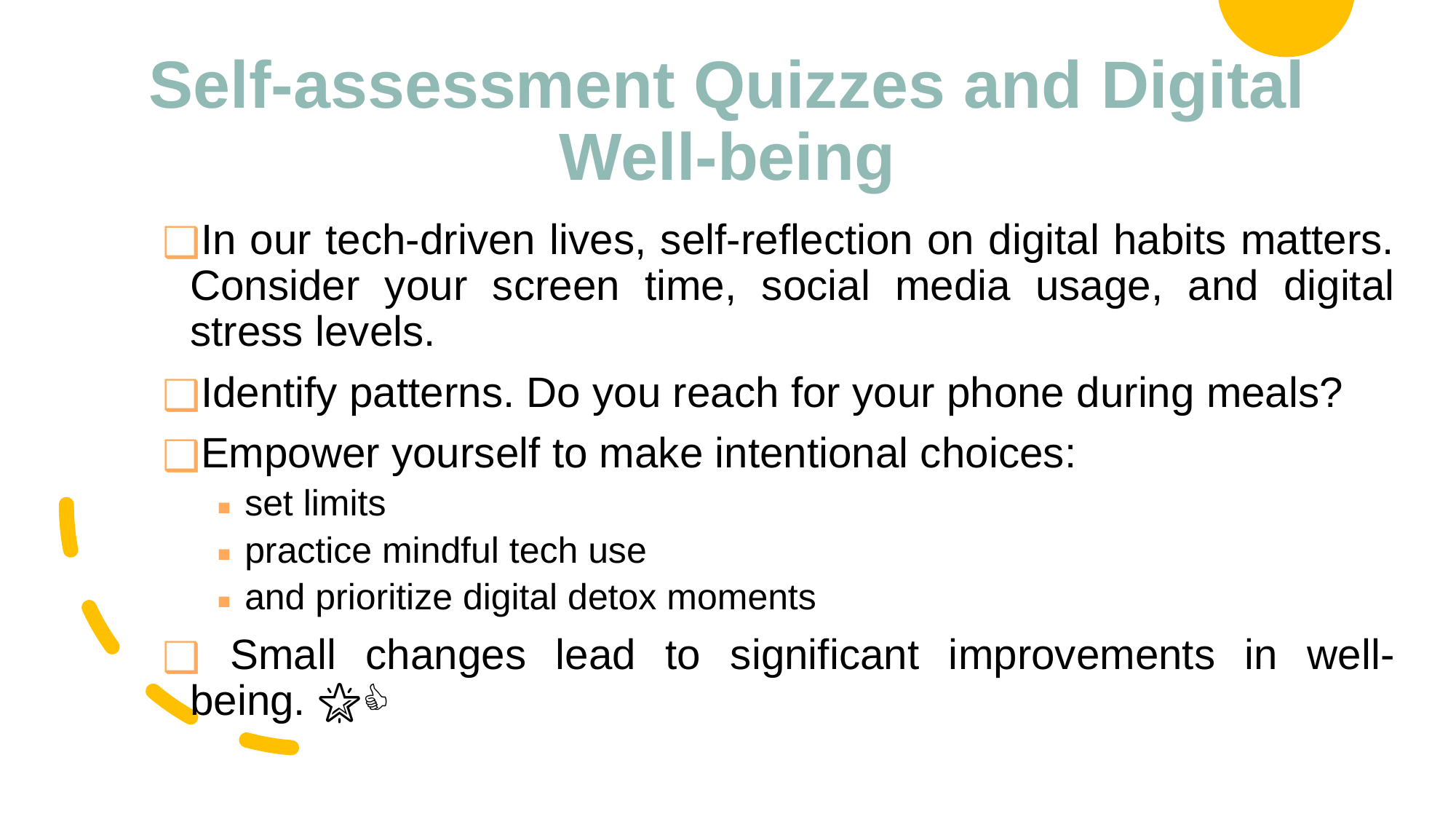

# Self-assessment Quizzes and Digital Well-being
In our tech-driven lives, self-reflection on digital habits matters. Consider your screen time, social media usage, and digital stress levels.
Identify patterns. Do you reach for your phone during meals?
Empower yourself to make intentional choices:
set limits
practice mindful tech use
and prioritize digital detox moments
 Small changes lead to significant improvements in well-being. 🌟👍